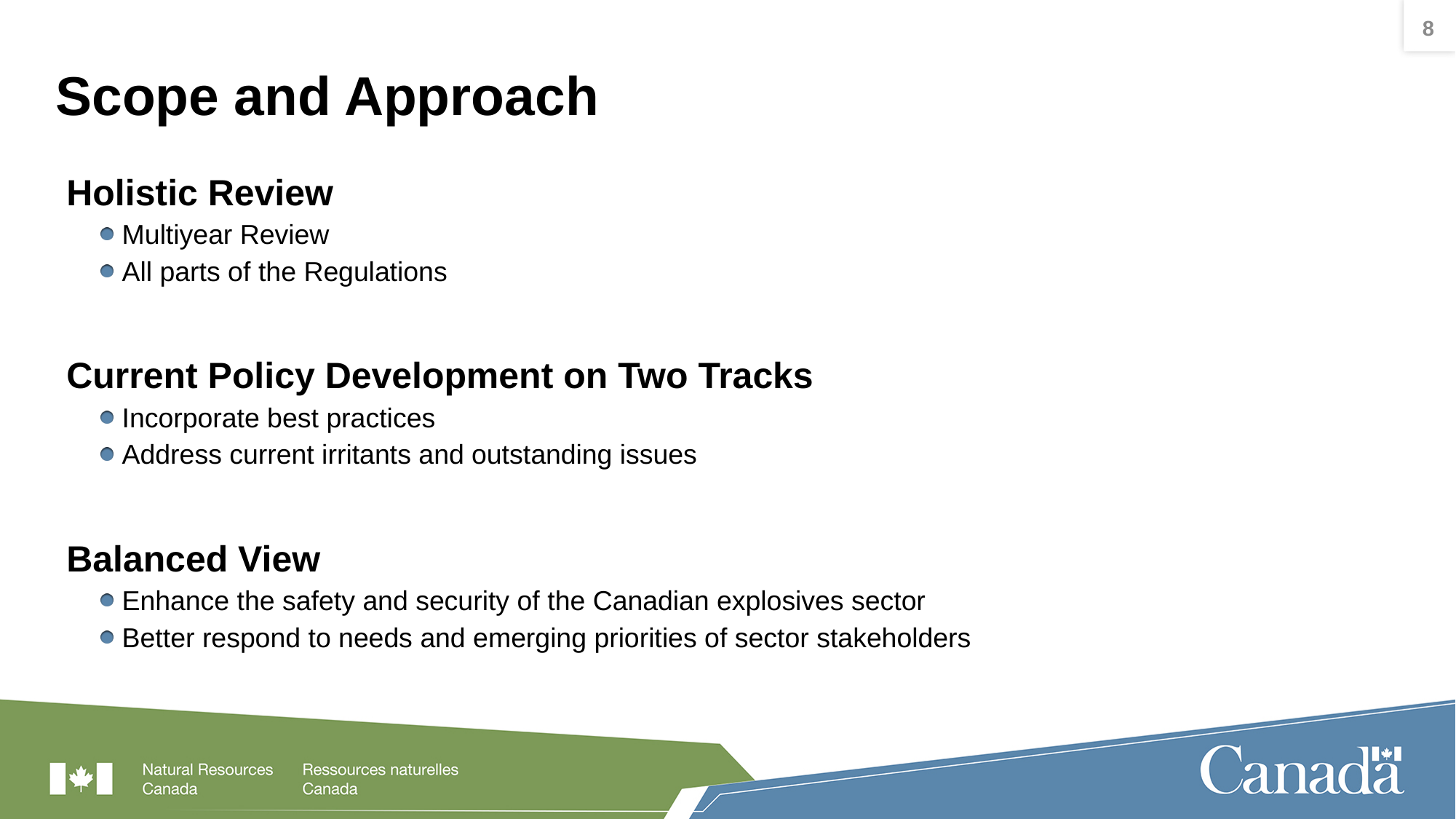

8
# Scope and Approach
Holistic Review
Multiyear Review
All parts of the Regulations

Current Policy Development on Two Tracks
Incorporate best practices
Address current irritants and outstanding issues

Balanced View
Enhance the safety and security of the Canadian explosives sector
Better respond to needs and emerging priorities of sector stakeholders